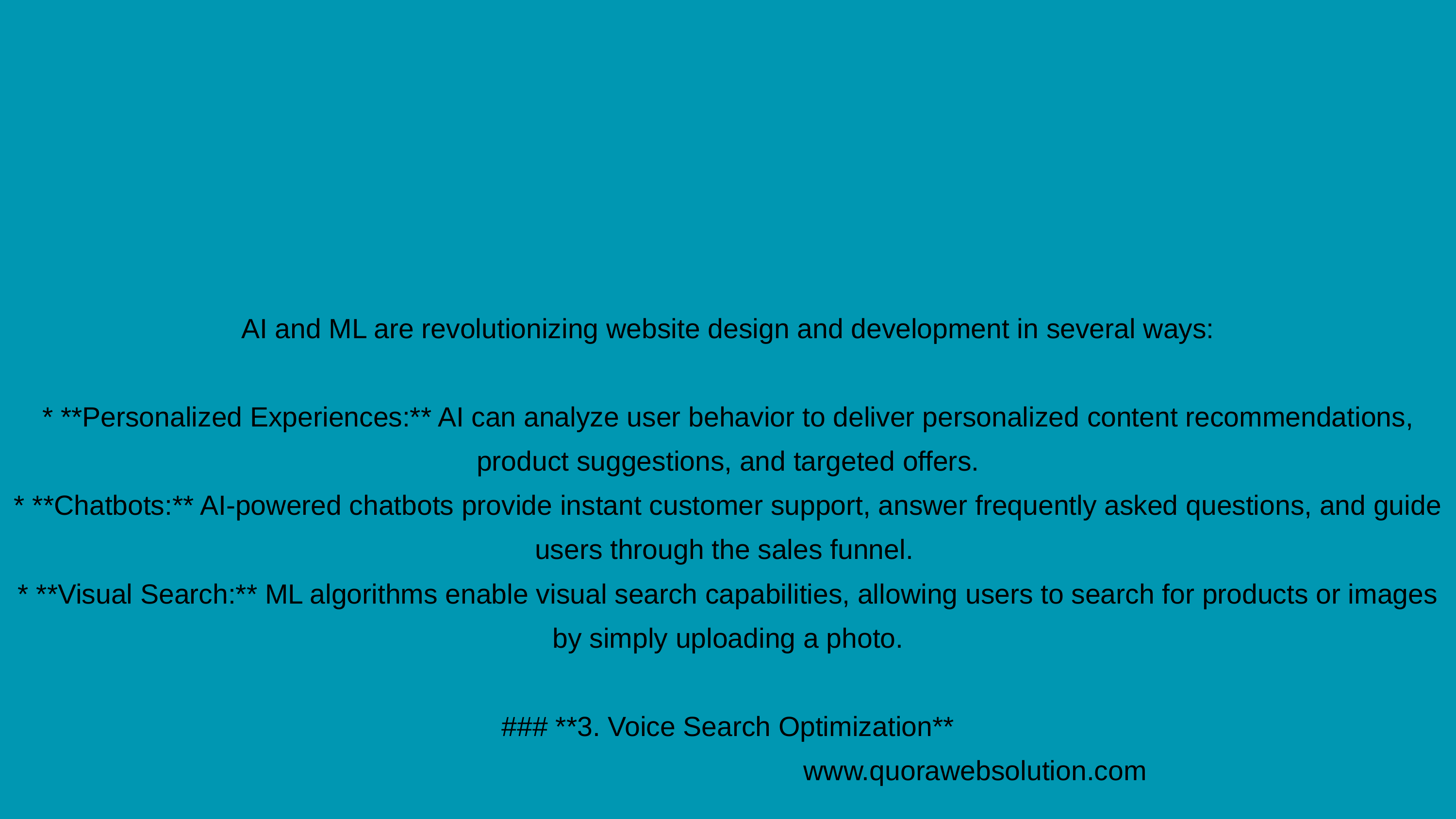

AI and ML are revolutionizing website design and development in several ways:

* **Personalized Experiences:** AI can analyze user behavior to deliver personalized content recommendations, product suggestions, and targeted offers.
* **Chatbots:** AI-powered chatbots provide instant customer support, answer frequently asked questions, and guide users through the sales funnel.
* **Visual Search:** ML algorithms enable visual search capabilities, allowing users to search for products or images by simply uploading a photo.

### **3. Voice Search Optimization**

www.quorawebsolution.com